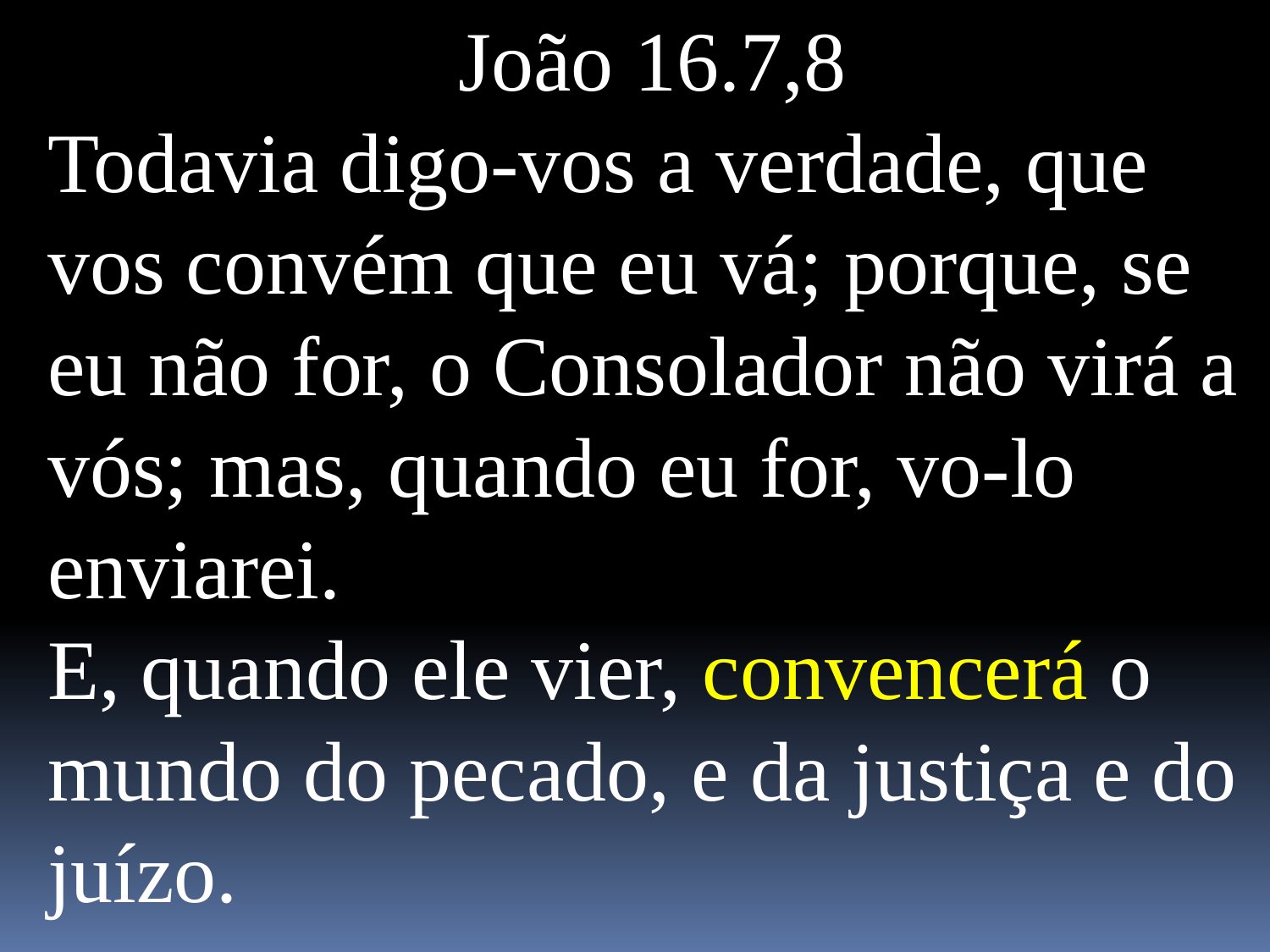

João 16.7,8
Todavia digo-vos a verdade, que vos convém que eu vá; porque, se eu não for, o Consolador não virá a vós; mas, quando eu for, vo-lo enviarei.
E, quando ele vier, convencerá o mundo do pecado, e da justiça e do juízo.